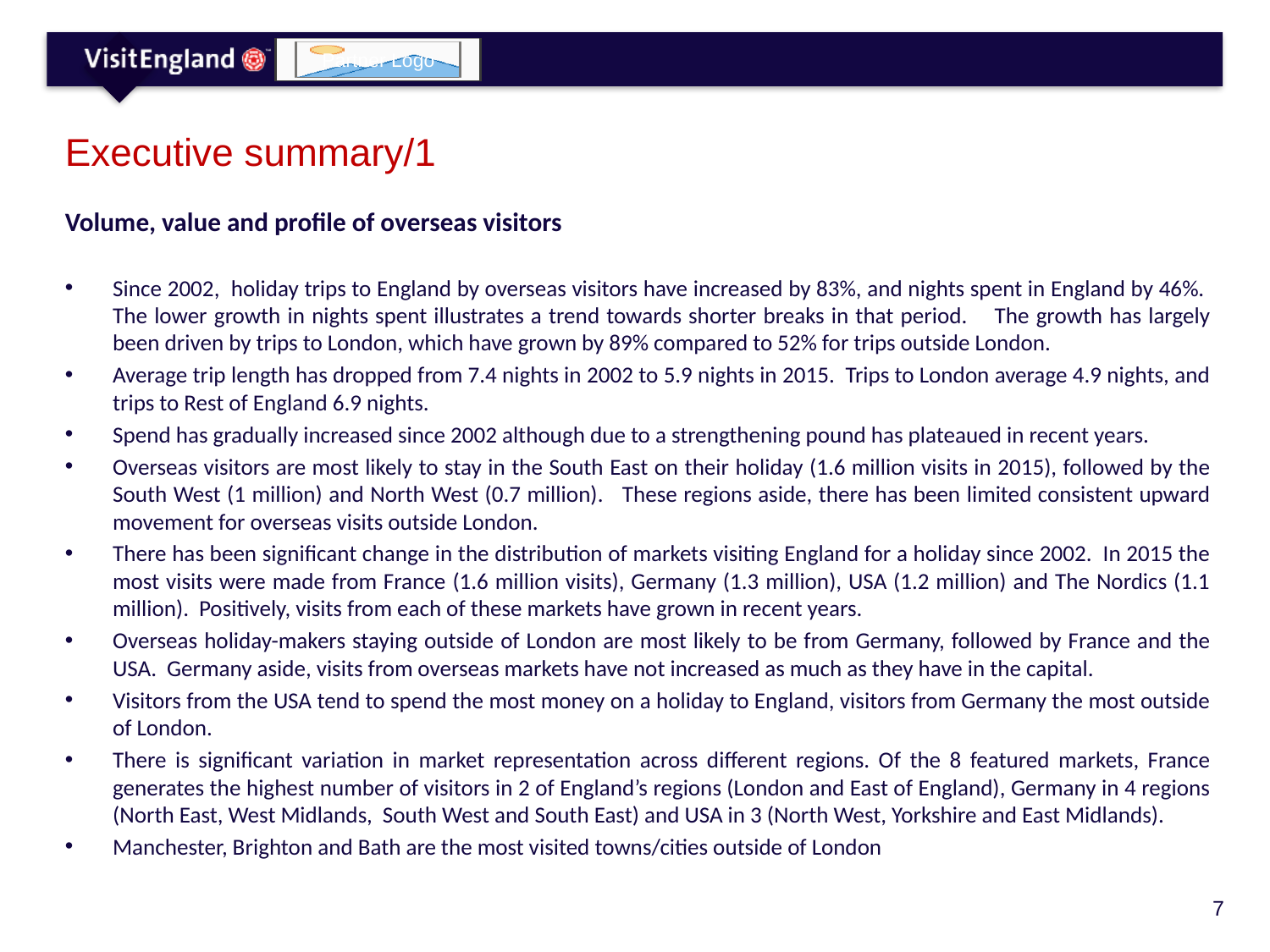

# Executive summary/1
Volume, value and profile of overseas visitors

Since 2002,  holiday trips to England by overseas visitors have increased by 83%, and nights spent in England by 46%.  The lower growth in nights spent illustrates a trend towards shorter breaks in that period.    The growth has largely been driven by trips to London, which have grown by 89% compared to 52% for trips outside London.
Average trip length has dropped from 7.4 nights in 2002 to 5.9 nights in 2015.  Trips to London average 4.9 nights, and trips to Rest of England 6.9 nights.
Spend has gradually increased since 2002 although due to a strengthening pound has plateaued in recent years.
Overseas visitors are most likely to stay in the South East on their holiday (1.6 million visits in 2015), followed by the South West (1 million) and North West (0.7 million).   These regions aside, there has been limited consistent upward movement for overseas visits outside London.
There has been significant change in the distribution of markets visiting England for a holiday since 2002.  In 2015 the most visits were made from France (1.6 million visits), Germany (1.3 million), USA (1.2 million) and The Nordics (1.1 million).  Positively, visits from each of these markets have grown in recent years.
Overseas holiday-makers staying outside of London are most likely to be from Germany, followed by France and the USA.  Germany aside, visits from overseas markets have not increased as much as they have in the capital.
Visitors from the USA tend to spend the most money on a holiday to England, visitors from Germany the most outside of London.
There is significant variation in market representation across different regions. Of the 8 featured markets, France generates the highest number of visitors in 2 of England’s regions (London and East of England), Germany in 4 regions (North East, West Midlands,  South West and South East) and USA in 3 (North West, Yorkshire and East Midlands).
Manchester, Brighton and Bath are the most visited towns/cities outside of London